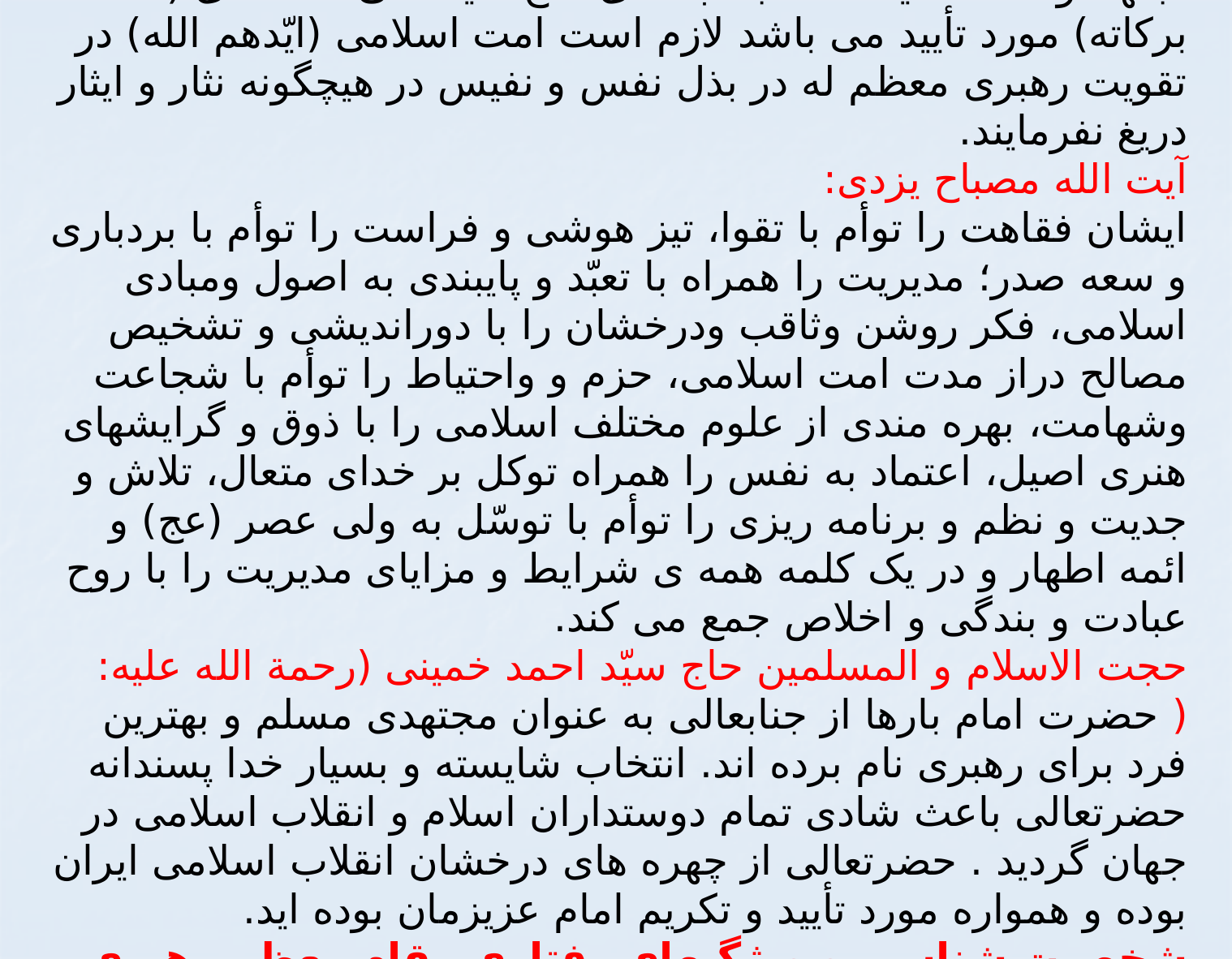

# آیت الله حاج شیخ عبدالله جوادی آملی: اجتهاد و عدالت آیت الله جناب آقای حاج سیّد علی خامنه ای (دامت برکاته) مورد تأیید می باشد لازم است امت اسلامی (ایّدهم الله) در تقویت رهبری معظم له در بذل نفس و نفیس در هیچگونه نثار و ایثار دریغ نفرمایند. آیت الله مصباح یزدی: ایشان فقاهت را توأم با تقوا، تیز هوشی و فراست را توأم با بردباری و سعه صدر؛ مدیریت را همراه با تعبّد و پایبندی به اصول ومبادی اسلامی، فکر روشن وثاقب ودرخشان را با دوراندیشی و تشخیص مصالح دراز مدت امت اسلامی، حزم و واحتیاط را توأم با شجاعت وشهامت، بهره مندی از علوم مختلف اسلامی را با ذوق و گرایشهای هنری اصیل، اعتماد به نفس را همراه توکل بر خدای متعال، تلاش و جدیت و نظم و برنامه ریزی را توأم با توسّل به ولی عصر (عج) و ائمه اطهار و در یک کلمه همه ی شرایط و مزایای مدیریت را با روح عبادت و بندگی و اخلاص جمع می کند. حجت الاسلام و المسلمین حاج سیّد احمد خمینی (رحمة الله علیه: ( حضرت امام بارها از جنابعالی به عنوان مجتهدی مسلم و بهترین فرد برای رهبری نام برده اند. انتخاب شایسته و بسیار خدا پسندانه حضرتعالی باعث شادی تمام دوستداران اسلام و انقلاب اسلامی در جهان گردید . حضرتعالی از چهره های درخشان انقلاب اسلامی ایران بوده و همواره مورد تأیید و تکریم امام عزیزمان بوده اید. شخصیت شناسی و ویژگیهای رفتاری مقام معظم رهبری-  محمد جواد سواد کوهی